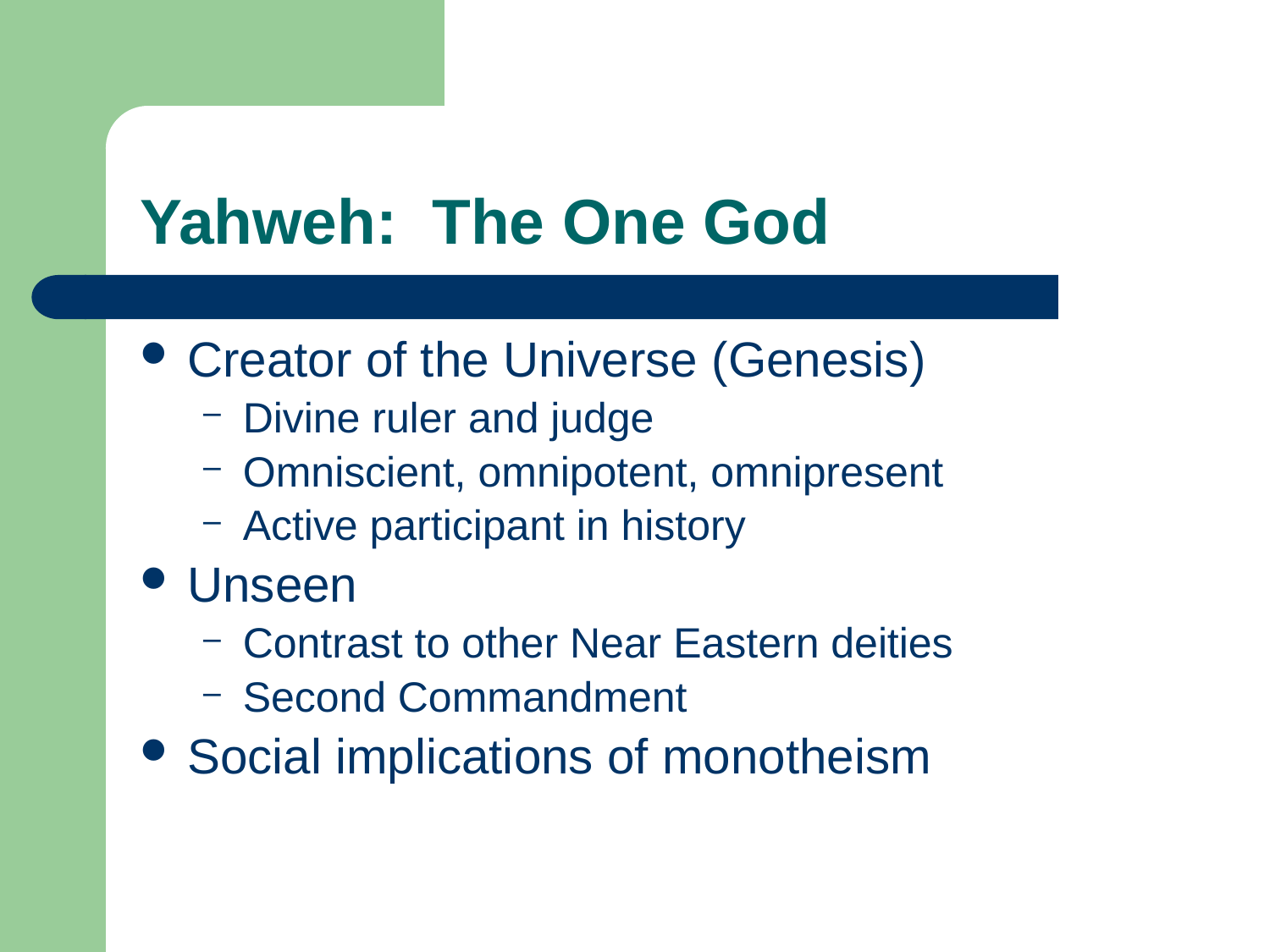

# Yahweh:  The One God
Creator of the Universe (Genesis)
Divine ruler and judge
Omniscient, omnipotent, omnipresent
Active participant in history
Unseen
Contrast to other Near Eastern deities
Second Commandment
Social implications of monotheism